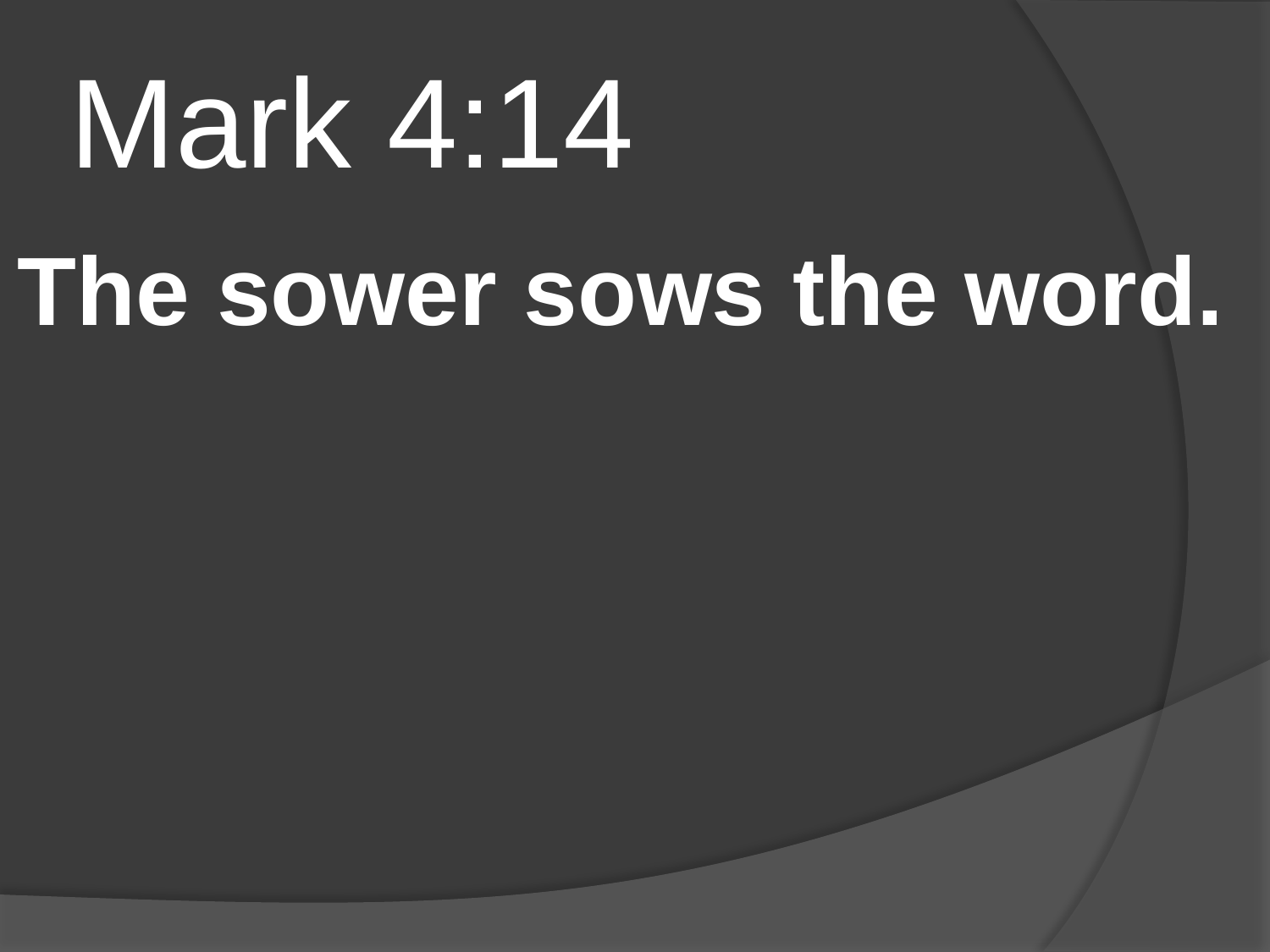

# Mark 4:14
The sower sows the word.